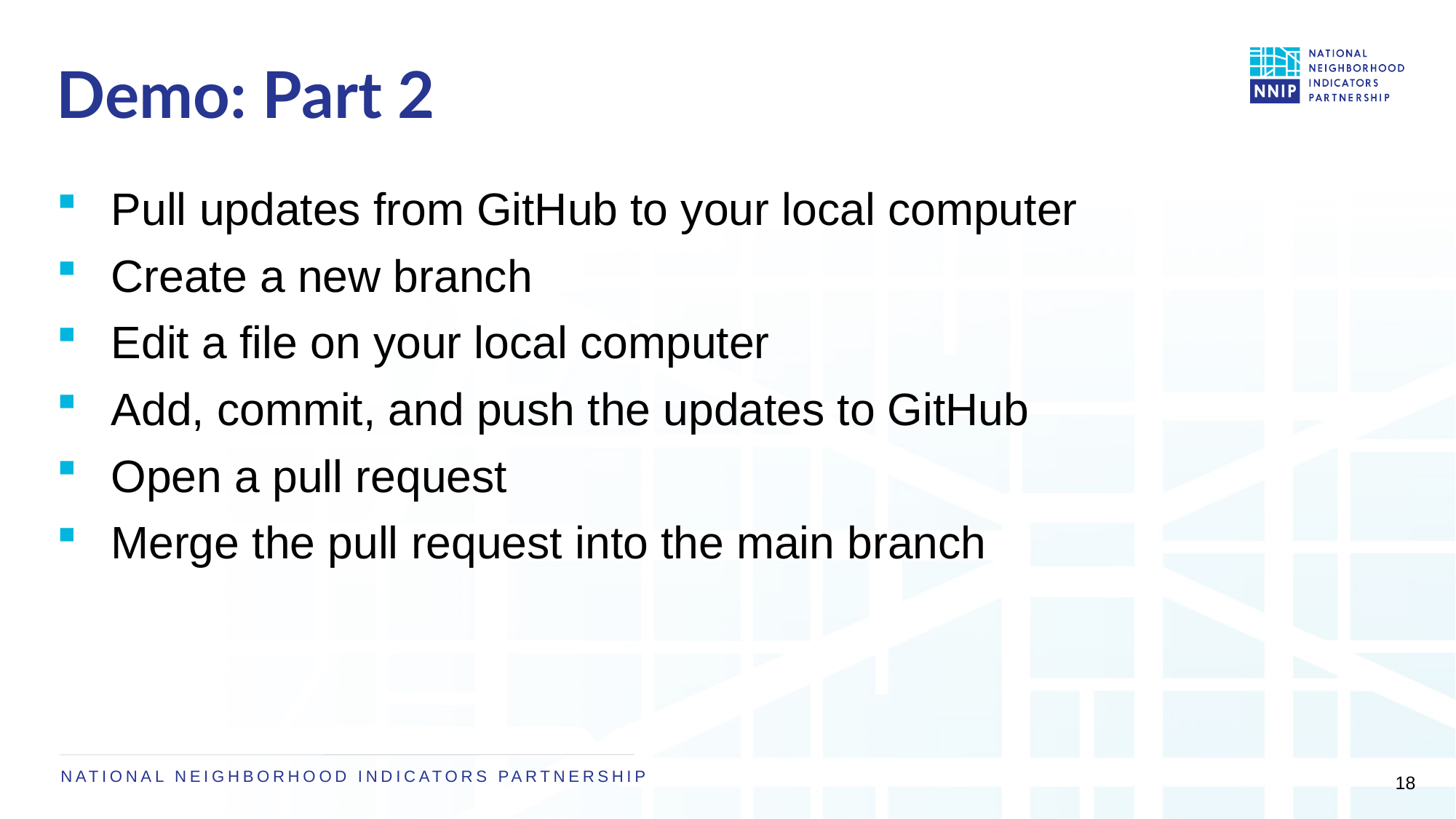

# Demo: Part 2
Pull updates from GitHub to your local computer
Create a new branch
Edit a file on your local computer
Add, commit, and push the updates to GitHub
Open a pull request
Merge the pull request into the main branch
18